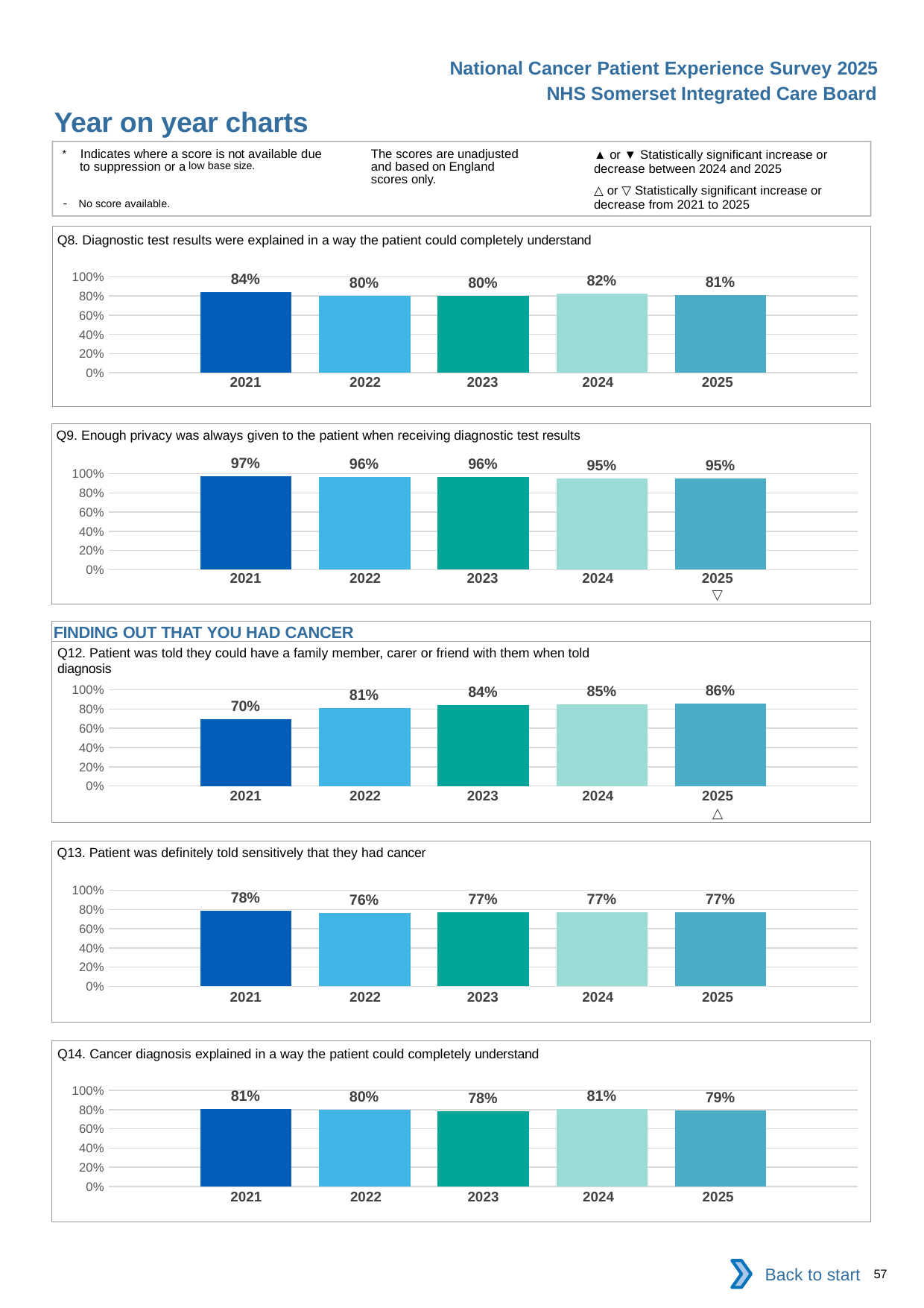

National Cancer Patient Experience Survey 2025
NHS Somerset Integrated Care Board
Year on year charts (2)

The scores are unadjusted and based on England scores only.
*  Indicates where a score is not available due to suppression or a low base size.
- No score available.
▲ or ▼ Statistically significant increase or decrease between 2024 and 2025
△ or ▽ Statistically significant increase or decrease from 2021 to 2025
Q8. Diagnostic test results were explained in a way the patient could completely understand

### Chart

| Category | 2021 | 2022 | 2023 | 2024 | 2025 |
|---|---|---|---|---|---|
| Category 1 | 0.8386124 | 0.8015873 | 0.799117 | 0.8229665 | 0.8051948 |
| 2021 | 2022 | 2023 | 2024 | 2025 |
| --- | --- | --- | --- | --- |
|  |  |  |  |  |
Q9. Enough privacy was always given to the patient when receiving diagnostic test results

### Chart

| Category | 2021 | 2022 | 2023 | 2024 | 2025 |
|---|---|---|---|---|---|
| Category 1 | 0.9714715 | 0.9635499 | 0.9637362 | 0.9520958 | 0.9479769 |
| 2021 | 2022 | 2023 | 2024 | 2025 |
| --- | --- | --- | --- | --- |
|  |  |  |  | ▽ |
FINDING OUT THAT YOU HAD CANCER
Q12. Patient was told they could have a family member, carer or friend with them when told diagnosis

### Chart

| Category | 2021 | 2022 | 2023 | 2024 | 2025 |
|---|---|---|---|---|---|
| Category 1 | 0.696756 | 0.8096591 | 0.8386454 | 0.8480874 | 0.85511 |
| 2021 | 2022 | 2023 | 2024 | 2025 |
| --- | --- | --- | --- | --- |
|  |  |  |  | △ |
Q13. Patient was definitely told sensitively that they had cancer

### Chart

| Category | 2021 | 2022 | 2023 | 2024 | 2025 |
|---|---|---|---|---|---|
| Category 1 | 0.7838196 | 0.7617135 | 0.7699444 | 0.768453 | 0.7736077 |
| 2021 | 2022 | 2023 | 2024 | 2025 |
| --- | --- | --- | --- | --- |
|  |  |  |  |  |
Q14. Cancer diagnosis explained in a way the patient could completely understand

### Chart

| Category | 2021 | 2022 | 2023 | 2024 | 2025 |
|---|---|---|---|---|---|
| Category 1 | 0.8052632 | 0.8007968 | 0.7826087 | 0.810241 | 0.7944377 |
| 2021 | 2022 | 2023 | 2024 | 2025 |
| --- | --- | --- | --- | --- |
|  |  |  |  |  |
Back to start

57